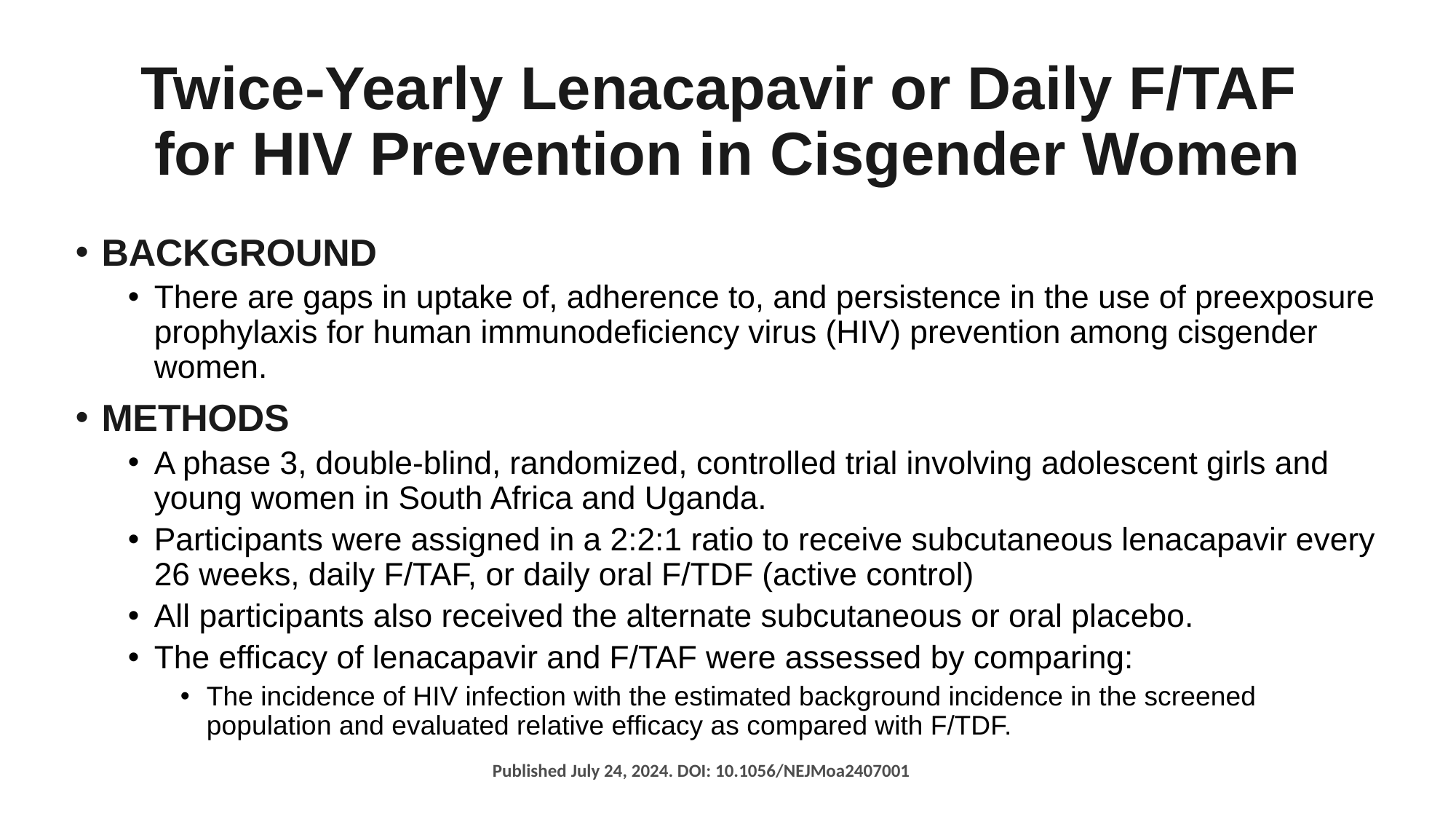

# Twice-Yearly Lenacapavir or Daily F/TAF for HIV Prevention in Cisgender Women
BACKGROUND
There are gaps in uptake of, adherence to, and persistence in the use of preexposure prophylaxis for human immunodeficiency virus (HIV) prevention among cisgender women.
METHODS
A phase 3, double-blind, randomized, controlled trial involving adolescent girls and young women in South Africa and Uganda.
Participants were assigned in a 2:2:1 ratio to receive subcutaneous lenacapavir every 26 weeks, daily F/TAF, or daily oral F/TDF (active control)
All participants also received the alternate subcutaneous or oral placebo.
The efficacy of lenacapavir and F/TAF were assessed by comparing:
The incidence of HIV infection with the estimated background incidence in the screened population and evaluated relative efficacy as compared with F/TDF.
Published July 24, 2024. DOI: 10.1056/NEJMoa2407001